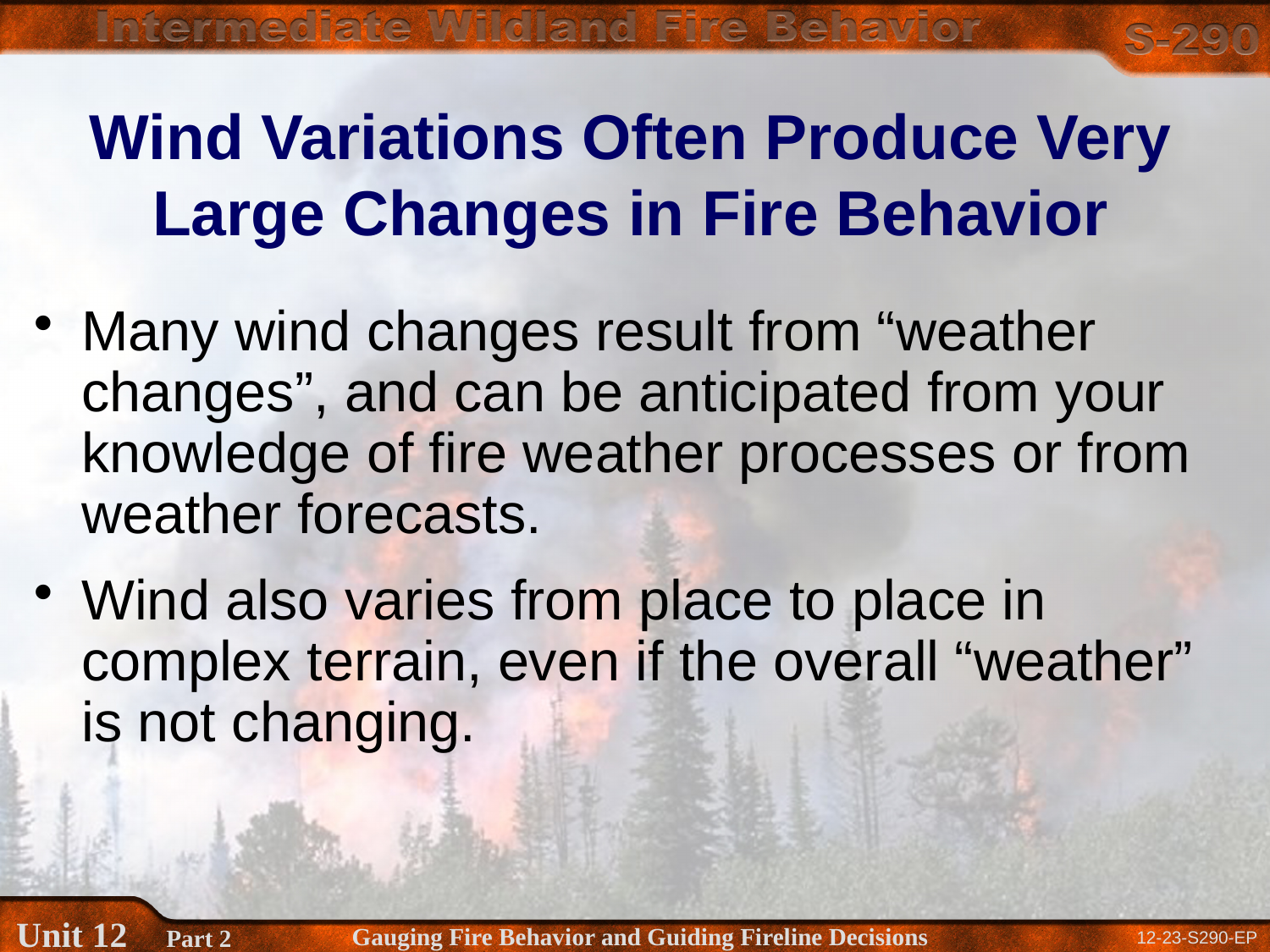

# Wind Variations Often Produce Very Large Changes in Fire Behavior
Many wind changes result from “weather changes”, and can be anticipated from your knowledge of fire weather processes or from weather forecasts.
Wind also varies from place to place in complex terrain, even if the overall “weather” is not changing.